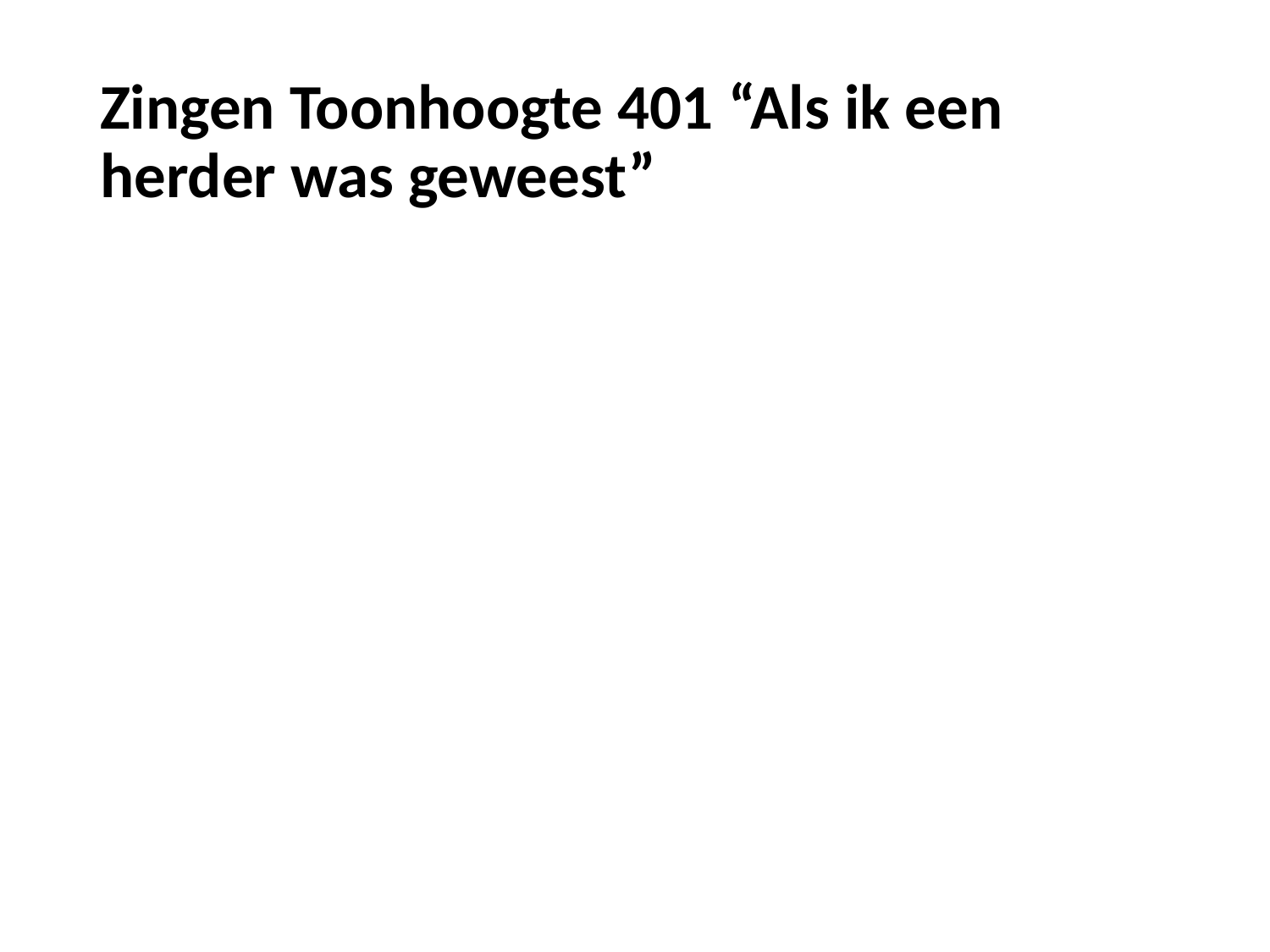

# Zingen Toonhoogte 401 “Als ik een herder was geweest”